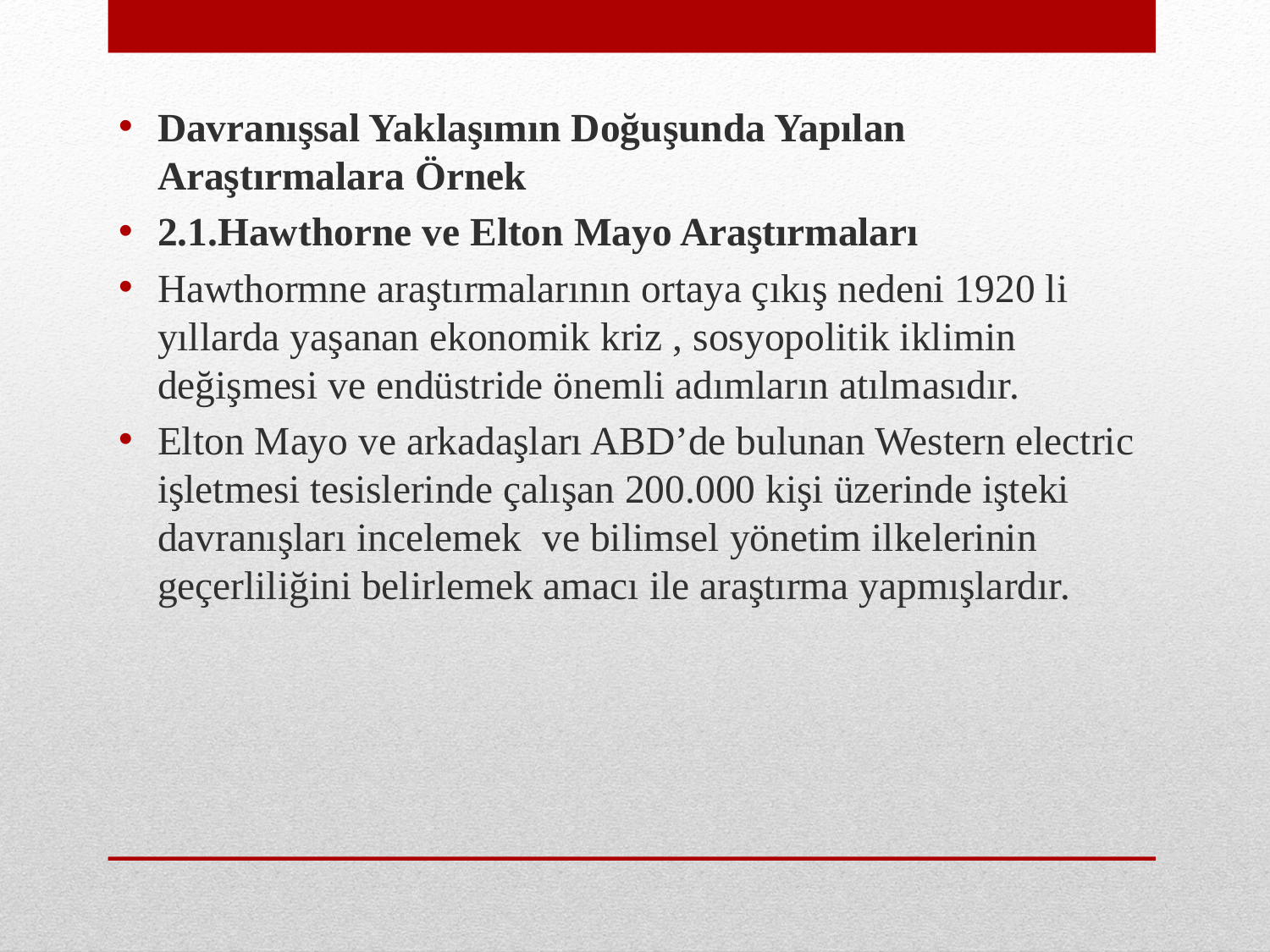

Davranışsal Yaklaşımın Doğuşunda Yapılan Araştırmalara Örnek
2.1.Hawthorne ve Elton Mayo Araştırmaları
Hawthormne araştırmalarının ortaya çıkış nedeni 1920 li yıllarda yaşanan ekonomik kriz , sosyopolitik iklimin değişmesi ve endüstride önemli adımların atılmasıdır.
Elton Mayo ve arkadaşları ABD’de bulunan Western electric işletmesi tesislerinde çalışan 200.000 kişi üzerinde işteki davranışları incelemek  ve bilimsel yönetim ilkelerinin geçerliliğini belirlemek amacı ile araştırma yapmışlardır.

#